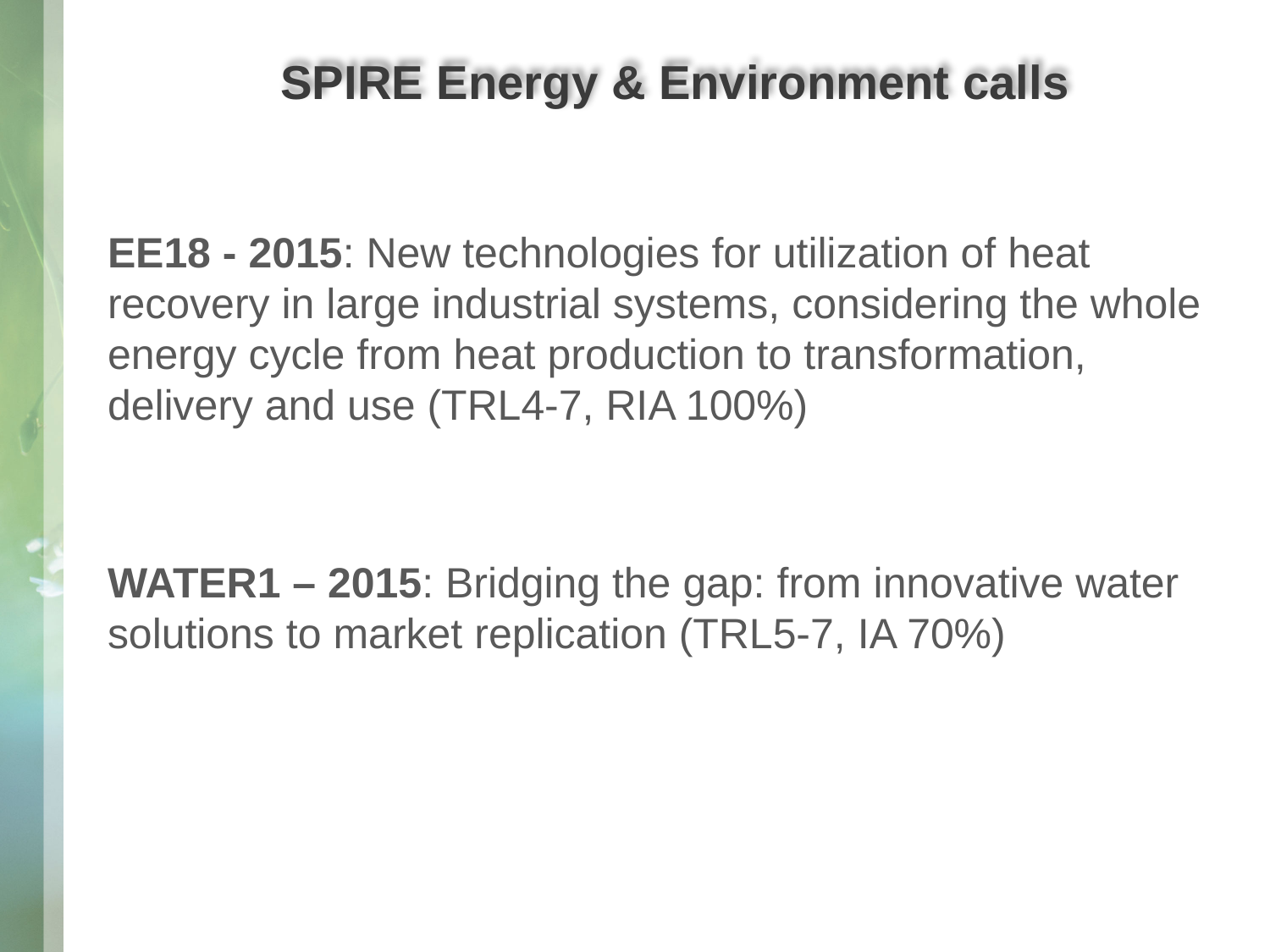

SPIRE Energy & Environment calls
EE18 - 2015: New technologies for utilization of heat recovery in large industrial systems, considering the whole energy cycle from heat production to transformation, delivery and use (TRL4-7, RIA 100%)

WATER1 – 2015: Bridging the gap: from innovative water solutions to market replication (TRL5-7, IA 70%)